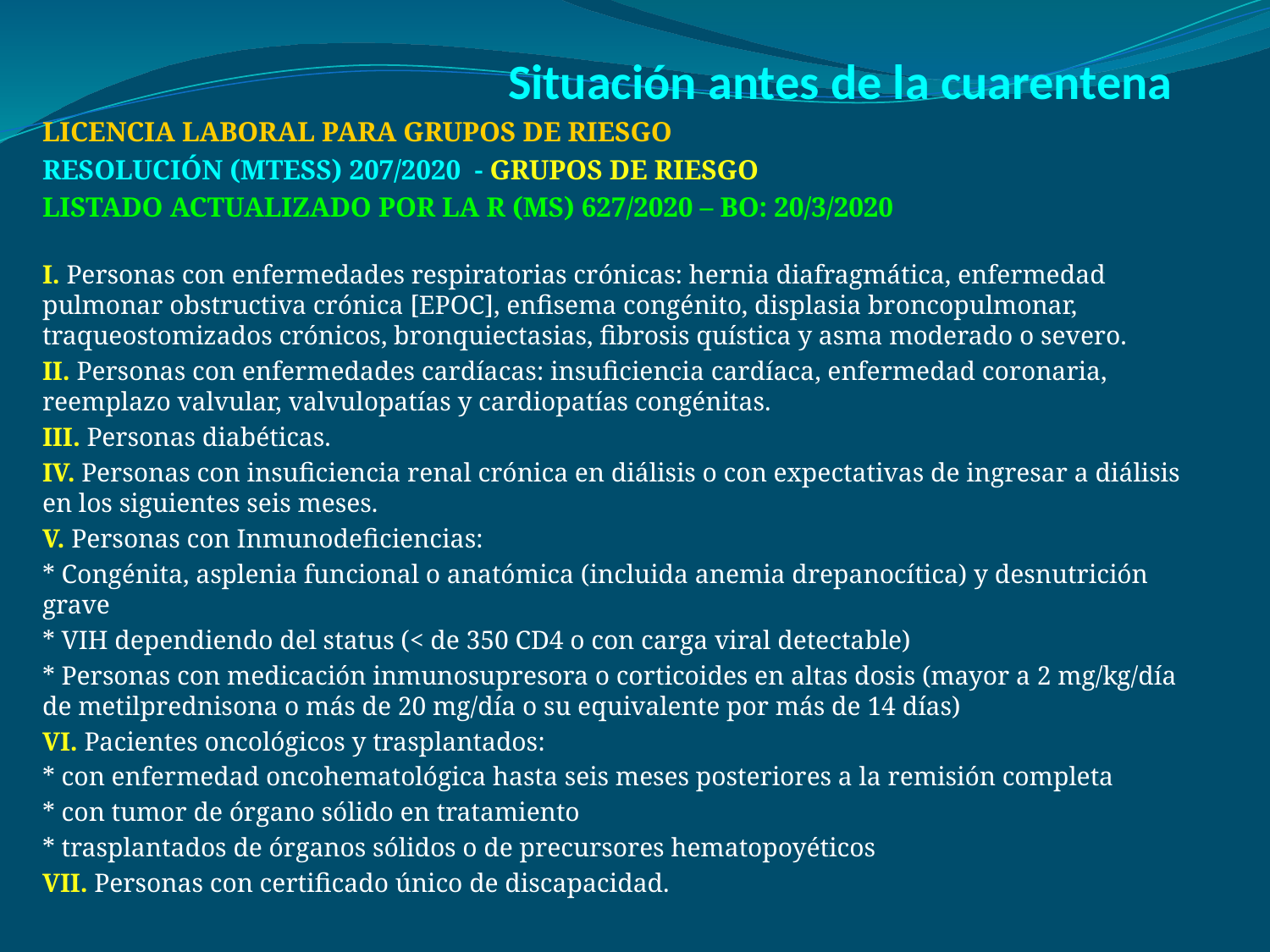

# Situación antes de la cuarentena
LICENCIA LABORAL PARA GRUPOS DE RIESGO
RESOLUCIÓN (MTESS) 207/2020  - GRUPOS DE RIESGO
LISTADO ACTUALIZADO POR LA R (MS) 627/2020 – BO: 20/3/2020

I. Personas con enfermedades respiratorias crónicas: hernia diafragmática, enfermedad pulmonar obstructiva crónica [EPOC], enfisema congénito, displasia broncopulmonar, traqueostomizados crónicos, bronquiectasias, fibrosis quística y asma moderado o severo.
II. Personas con enfermedades cardíacas: insuficiencia cardíaca, enfermedad coronaria, reemplazo valvular, valvulopatías y cardiopatías congénitas.
III. Personas diabéticas.
IV. Personas con insuficiencia renal crónica en diálisis o con expectativas de ingresar a diálisis en los siguientes seis meses.
V. Personas con Inmunodeficiencias:
* Congénita, asplenia funcional o anatómica (incluida anemia drepanocítica) y desnutrición grave
* VIH dependiendo del status (< de 350 CD4 o con carga viral detectable)
* Personas con medicación inmunosupresora o corticoides en altas dosis (mayor a 2 mg/kg/día de metilprednisona o más de 20 mg/día o su equivalente por más de 14 días)
VI. Pacientes oncológicos y trasplantados:
* con enfermedad oncohematológica hasta seis meses posteriores a la remisión completa
* con tumor de órgano sólido en tratamiento
* trasplantados de órganos sólidos o de precursores hematopoyéticos
VII. Personas con certificado único de discapacidad.